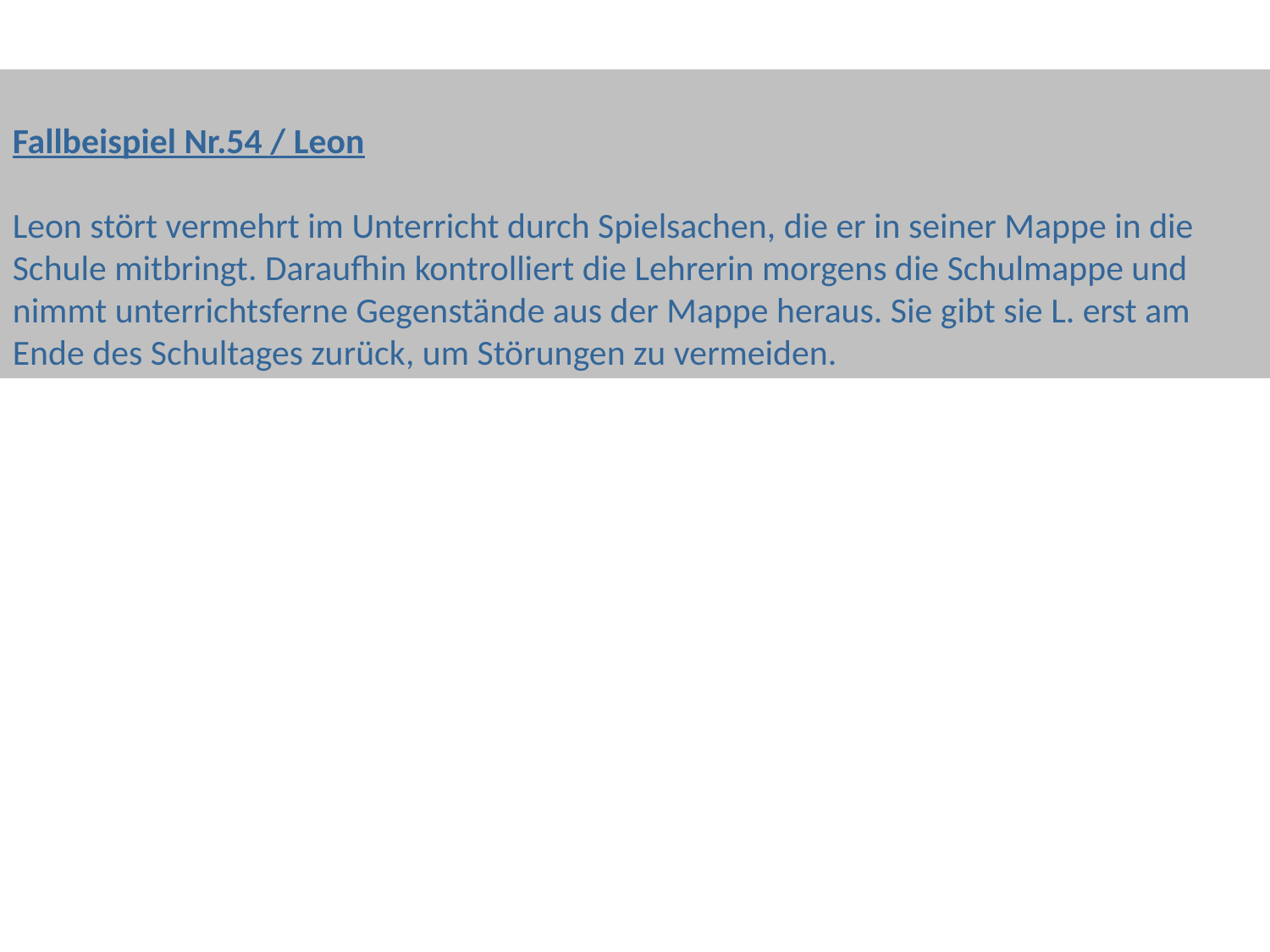

Fallbeispiel Nr.54 / Leon

Leon stört vermehrt im Unterricht durch Spielsachen, die er in seiner Mappe in die Schule mitbringt. Daraufhin kontrolliert die Lehrerin morgens die Schulmappe und nimmt unterrichtsferne Gegenstände aus der Mappe heraus. Sie gibt sie L. erst am Ende des Schultages zurück, um Störungen zu vermeiden.